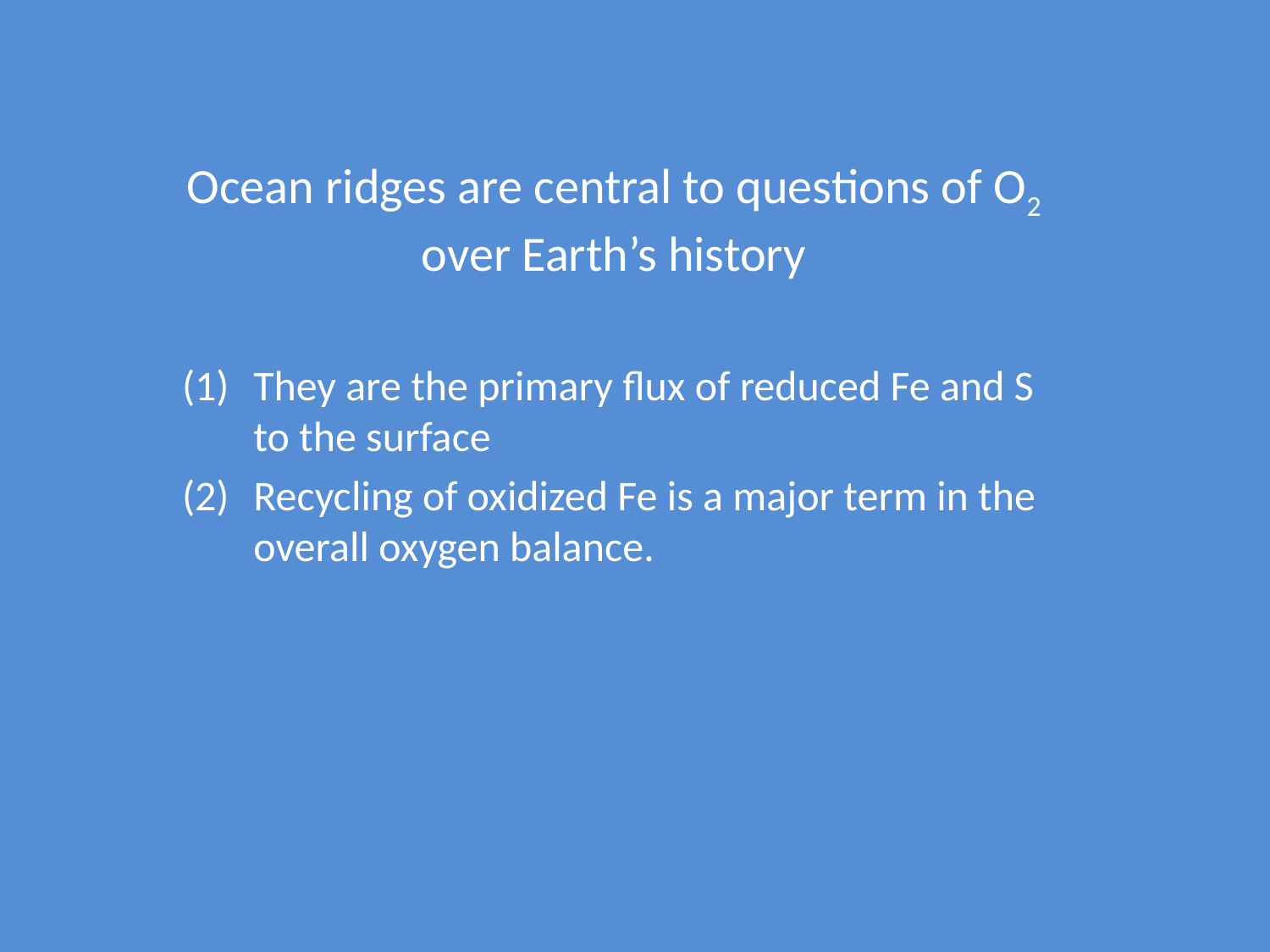

Ocean ridges are central to questions of O2 over Earth’s history

They are the primary flux of reduced Fe and S to the surface
Recycling of oxidized Fe is a major term in the overall oxygen balance.